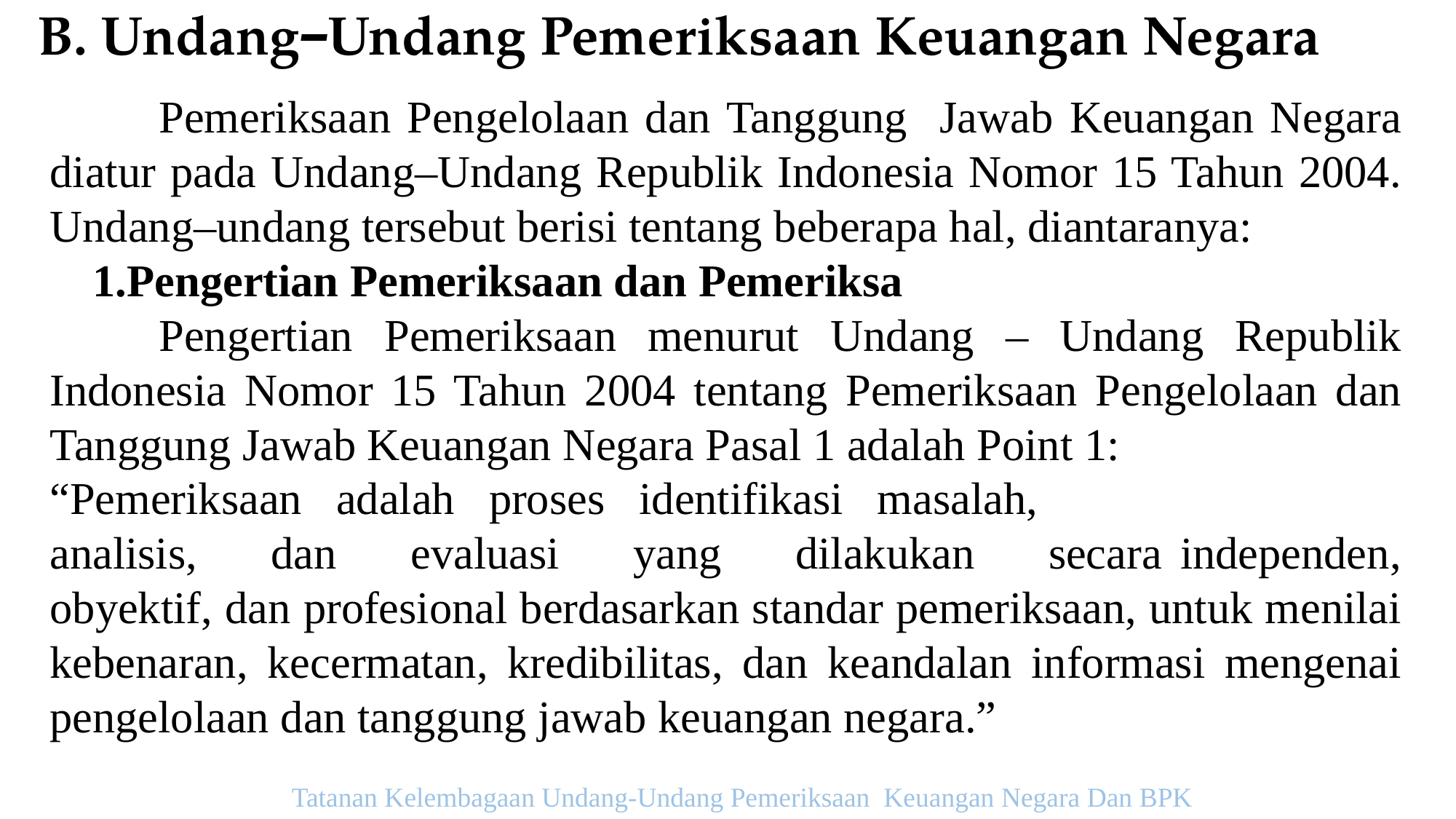

B. Undang–Undang Pemeriksaan Keuangan Negara
	Pemeriksaan Pengelolaan dan Tanggung  Jawab Keuangan Negara diatur pada Undang–Undang Republik Indonesia Nomor 15 Tahun 2004. Undang–undang tersebut berisi tentang beberapa hal, diantaranya:
Pengertian Pemeriksaan dan Pemeriksa
	Pengertian Pemeriksaan menurut Undang – Undang Republik Indonesia Nomor 15 Tahun 2004 tentang Pemeriksaan Pengelolaan dan Tanggung Jawab Keuangan Negara Pasal 1 adalah Point 1:
“Pemeriksaan   adalah   proses   identifikasi   masalah,
analisis,    dan    evaluasi    yang    dilakukan    secara independen, obyektif, dan profesional berdasarkan standar pemeriksaan, untuk menilai kebenaran, kecermatan, kredibilitas, dan keandalan informasi mengenai pengelolaan dan tanggung jawab keuangan negara.”
Tatanan Kelembagaan Undang-Undang Pemeriksaan  Keuangan Negara Dan BPK